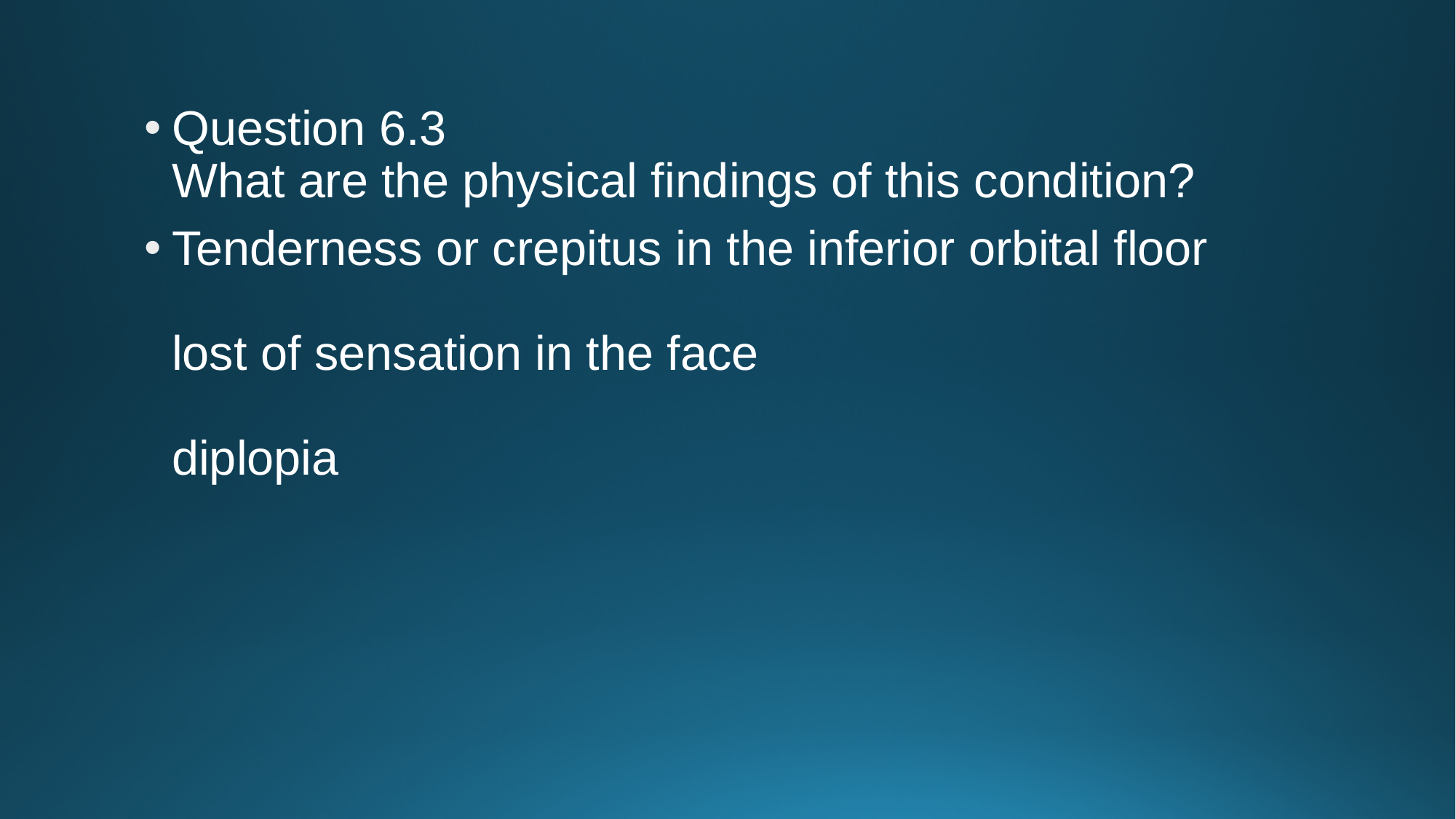

Question 6.3
What are the physical findings of this condition?
Tenderness or crepitus in the inferior orbital floor
lost of sensation in the face
diplopia